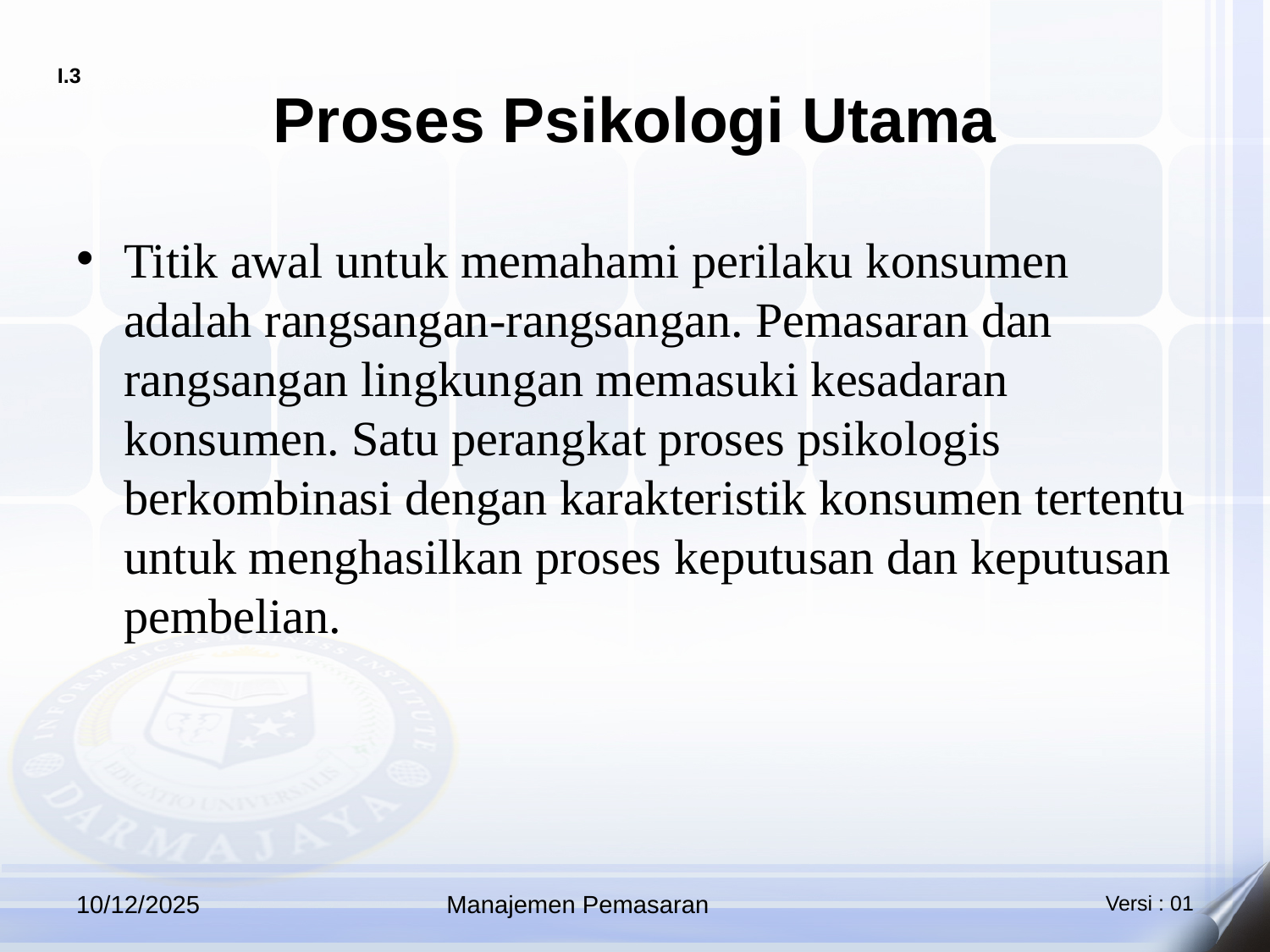

# Proses Psikologi Utama
Titik awal untuk memahami perilaku konsumen adalah rangsangan-rangsangan. Pemasaran dan rangsangan lingkungan memasuki kesadaran konsumen. Satu perangkat proses psikologis berkombinasi dengan karakteristik konsumen tertentu untuk menghasilkan proses keputusan dan keputusan pembelian.
10/12/2025
Manajemen Pemasaran